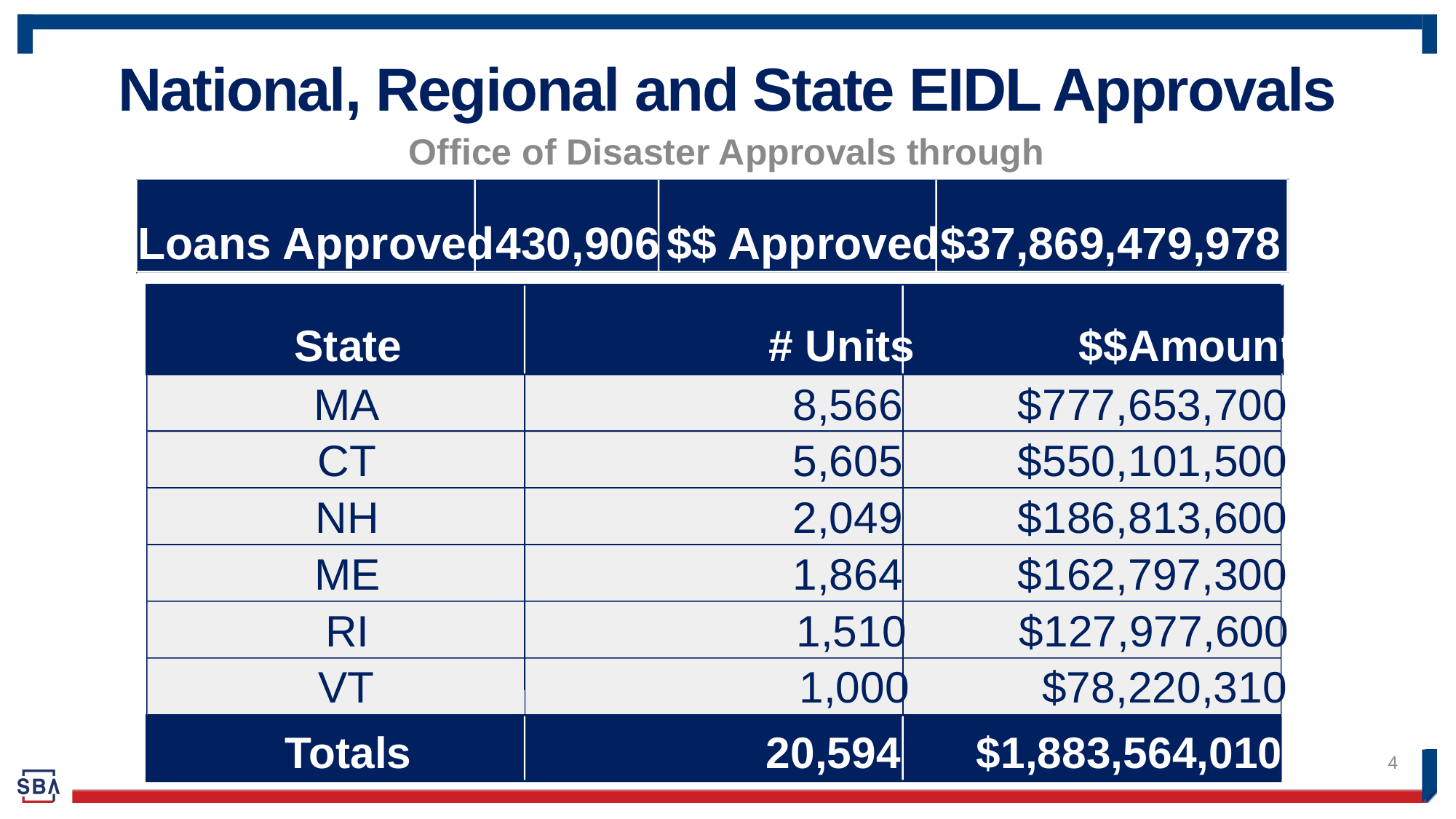

# National, Regional and State EIDL Approvals

 Office of Disaster Approvals through 05/22/2020

Loans Approved
430,906
$$ Approved
$37,869,479,978

State
# Units
$$Amount

MA
8,566
$777,653,700

CT
5,605
$550,101,500

NH
2,049
$186,813,600

ME
1,864
$162,797,300

RI
1,510
$127,977,600

VT
1,000
$78,220,310

Totals
20,594
$1,883,564,010

4